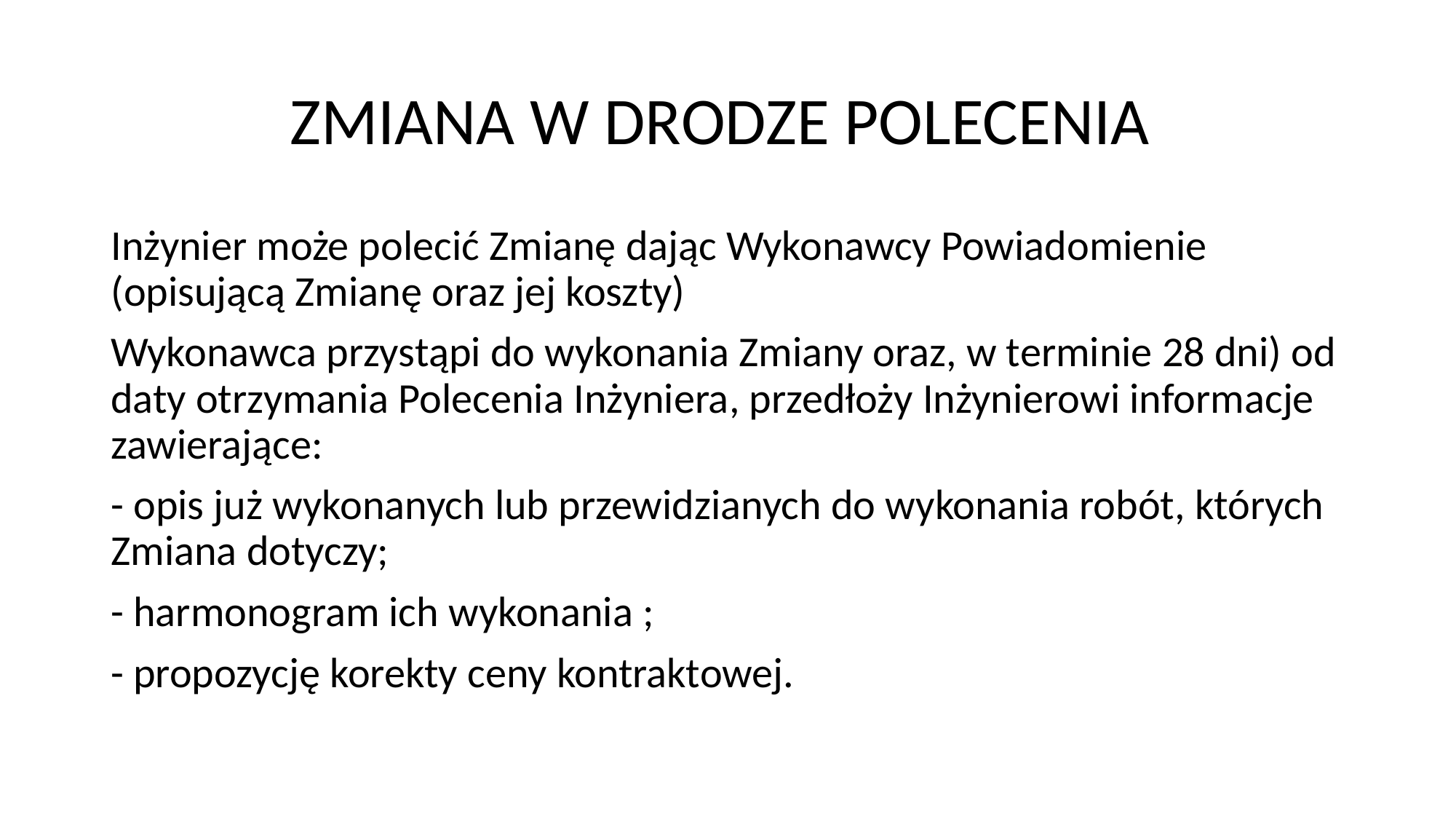

# ZMIANA W DRODZE POLECENIA
Inżynier może polecić Zmianę dając Wykonawcy Powiadomienie (opisującą Zmianę oraz jej koszty)
Wykonawca przystąpi do wykonania Zmiany oraz, w terminie 28 dni) od daty otrzymania Polecenia Inżyniera, przedłoży Inżynierowi informacje zawierające:
- opis już wykonanych lub przewidzianych do wykonania robót, których Zmiana dotyczy;
- harmonogram ich wykonania ;
- propozycję korekty ceny kontraktowej.